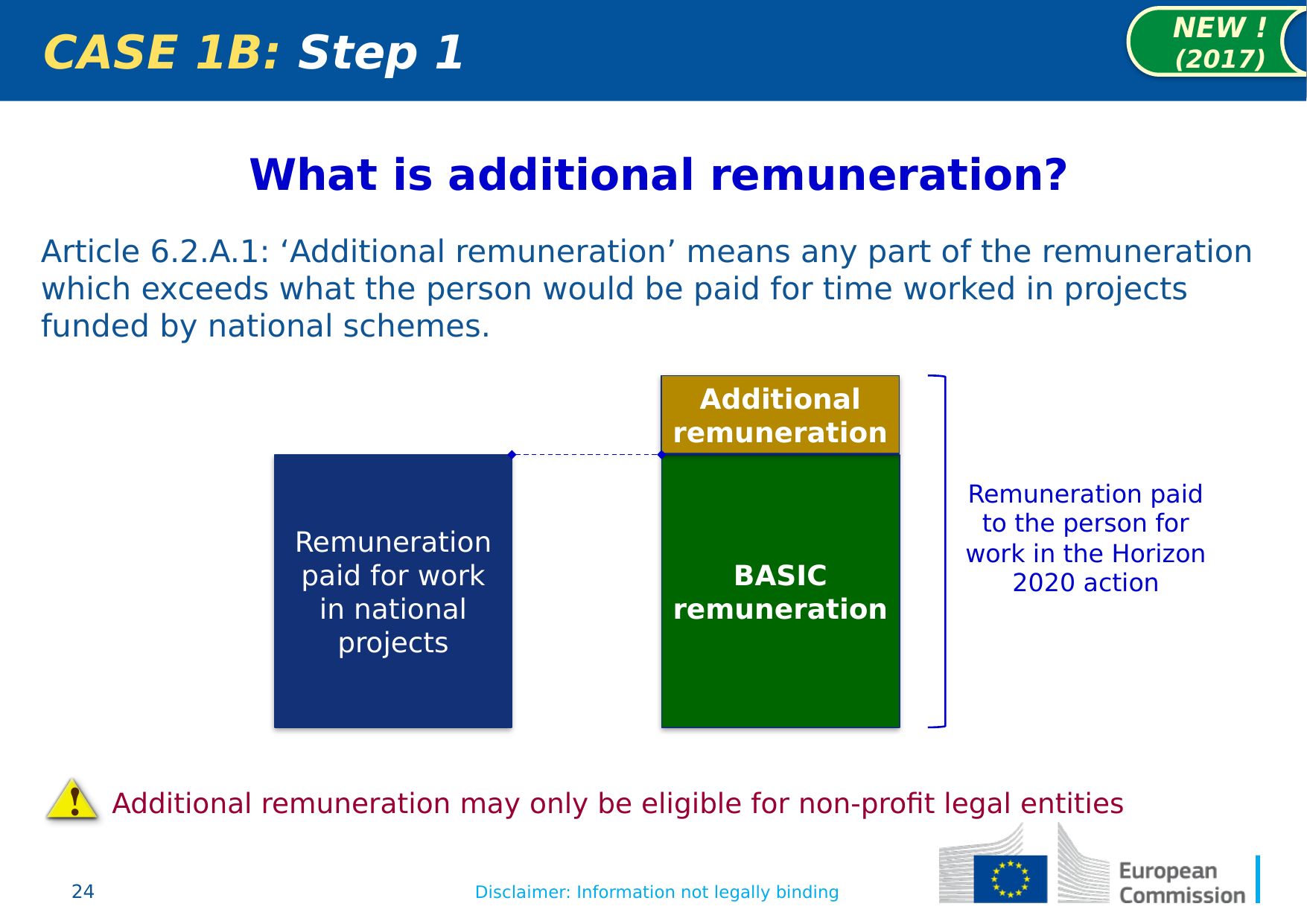

CASE 1B: Step 1
NEW ! (2017)
What is additional remuneration?

Article 6.2.A.1: ‘Additional remuneration’ means any part of the remuneration which exceeds what the person would be paid for time worked in projects funded by national schemes.
Additional remuneration

Remuneration paid for work in national projects
BASIC remuneration
Remuneration paid to the person for work in the Horizon 2020 action
!

Additional remuneration may only be eligible for non-profit legal entities